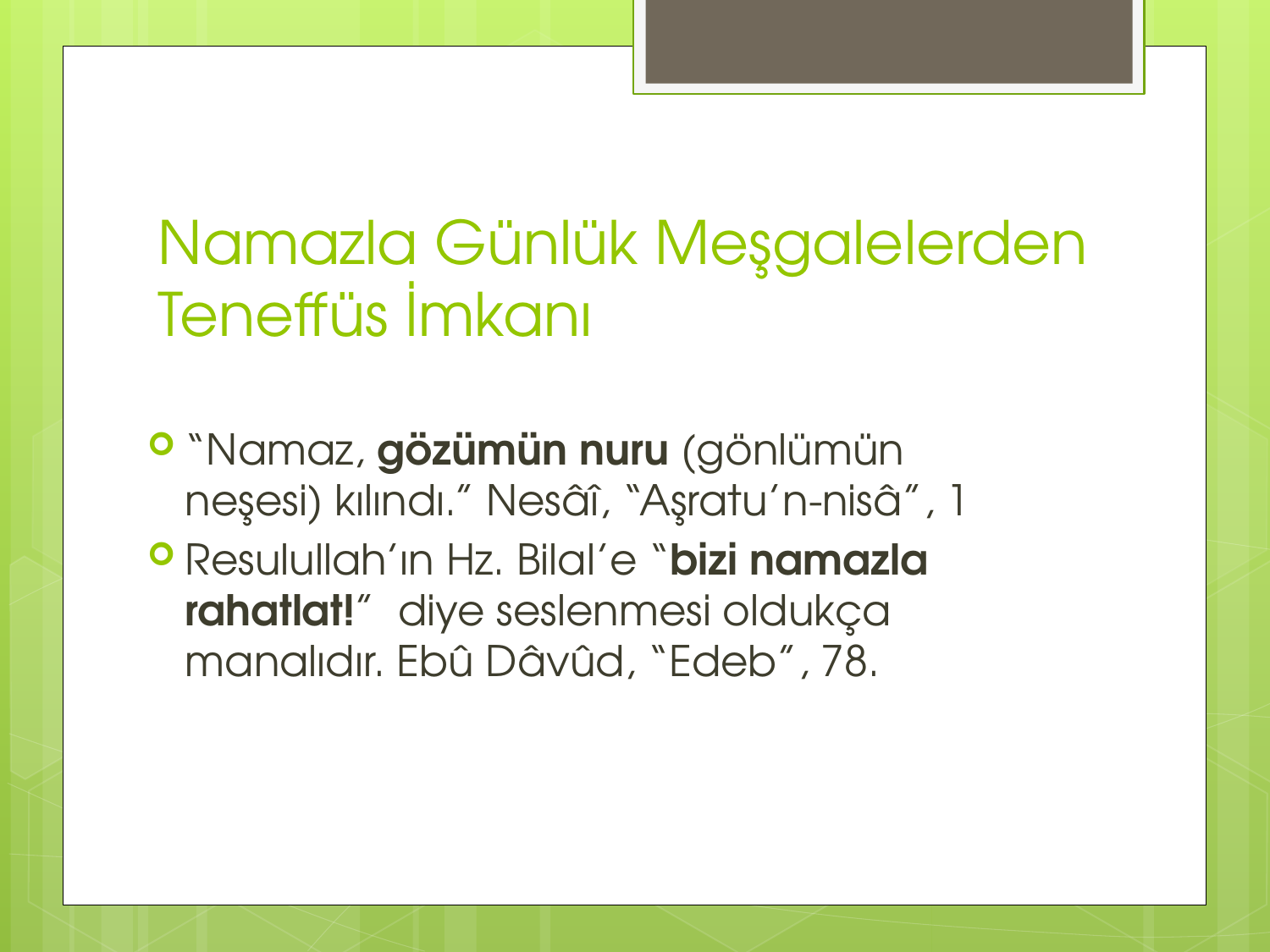

# Namazla Günlük Meşgalelerden Teneffüs İmkanı
“Namaz, gözümün nuru (gönlümün neşesi) kılındı.” Nesâî, “Aşratu’n-nisâ”, 1
Resulullah’ın Hz. Bilal’e “bizi namazla rahatlat!”  diye seslenmesi oldukça manalıdır. Ebû Dâvûd, “Edeb”, 78.